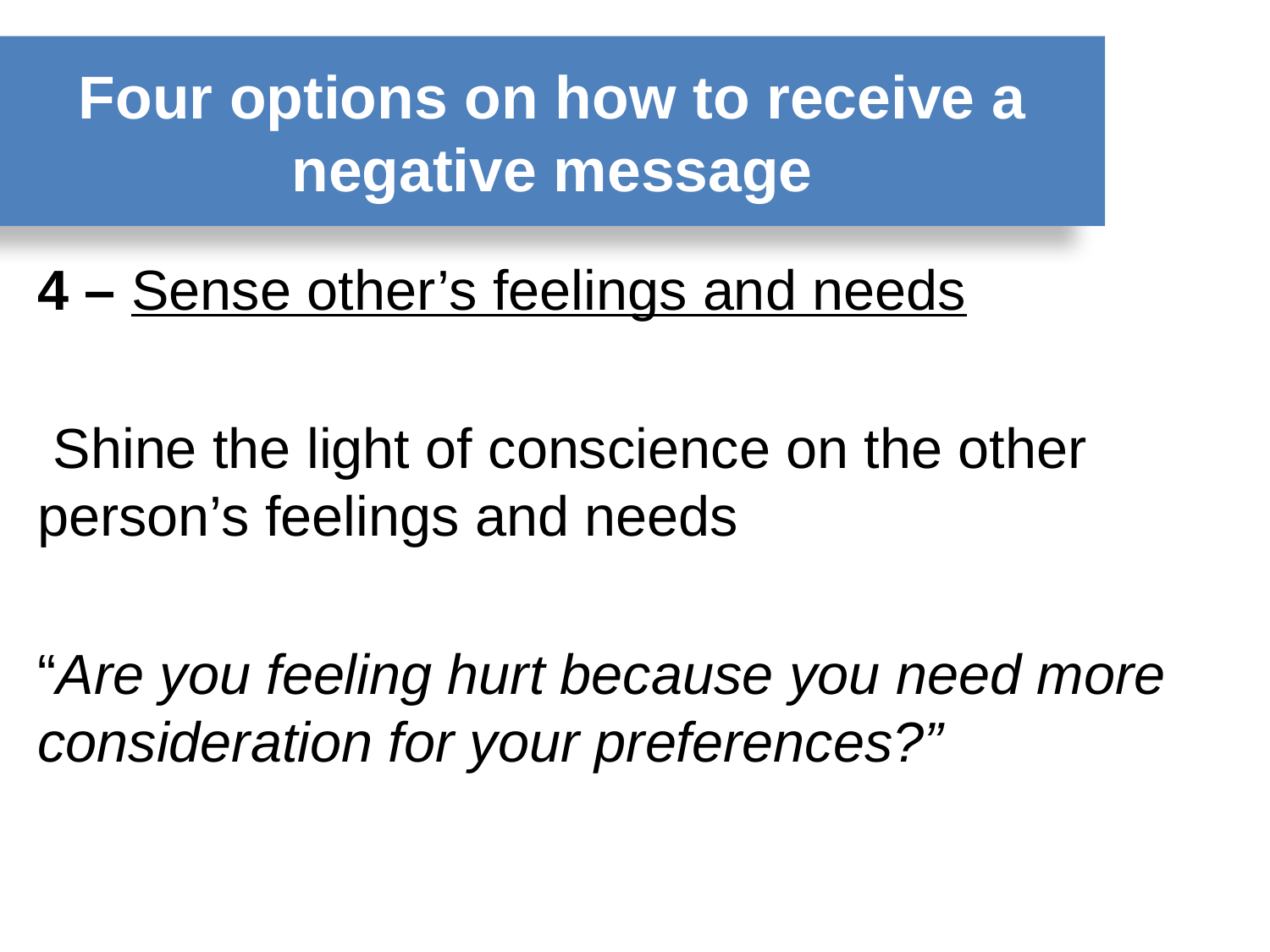

# Four options on how to receive a negative message
4 – Sense other’s feelings and needs

 Shine the light of conscience on the other person’s feelings and needs

“Are you feeling hurt because you need more consideration for your preferences?”